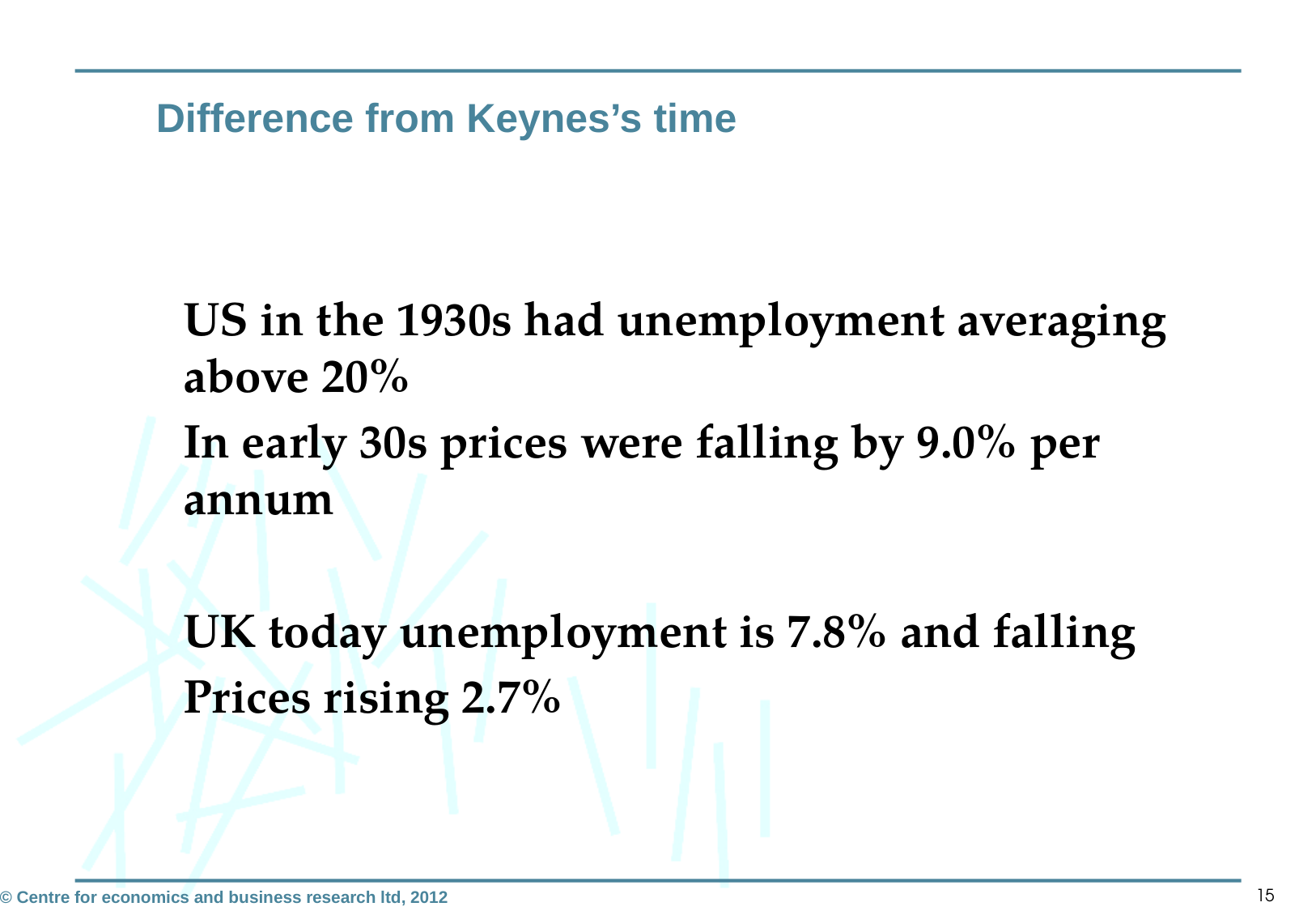

US in the 1930s had unemployment averaging above 20%
In early 30s prices were falling by 9.0% per annum

UK today unemployment is 7.8% and falling
Prices rising 2.7%
Difference from Keynes’s time